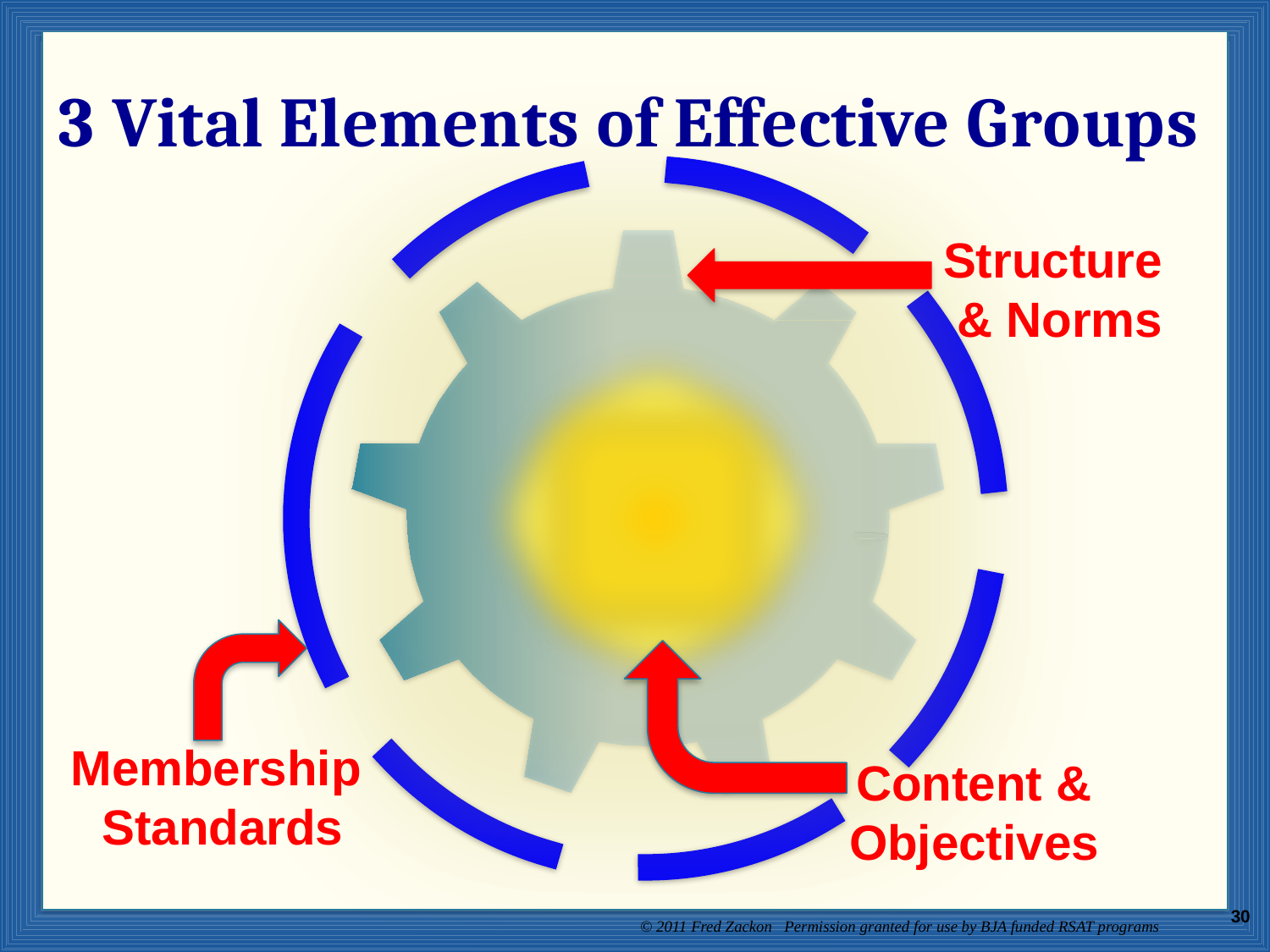

3 Vital Elements of Effective Groups

Structure
 & Norms

Membership
Standards

Content &
Objectives